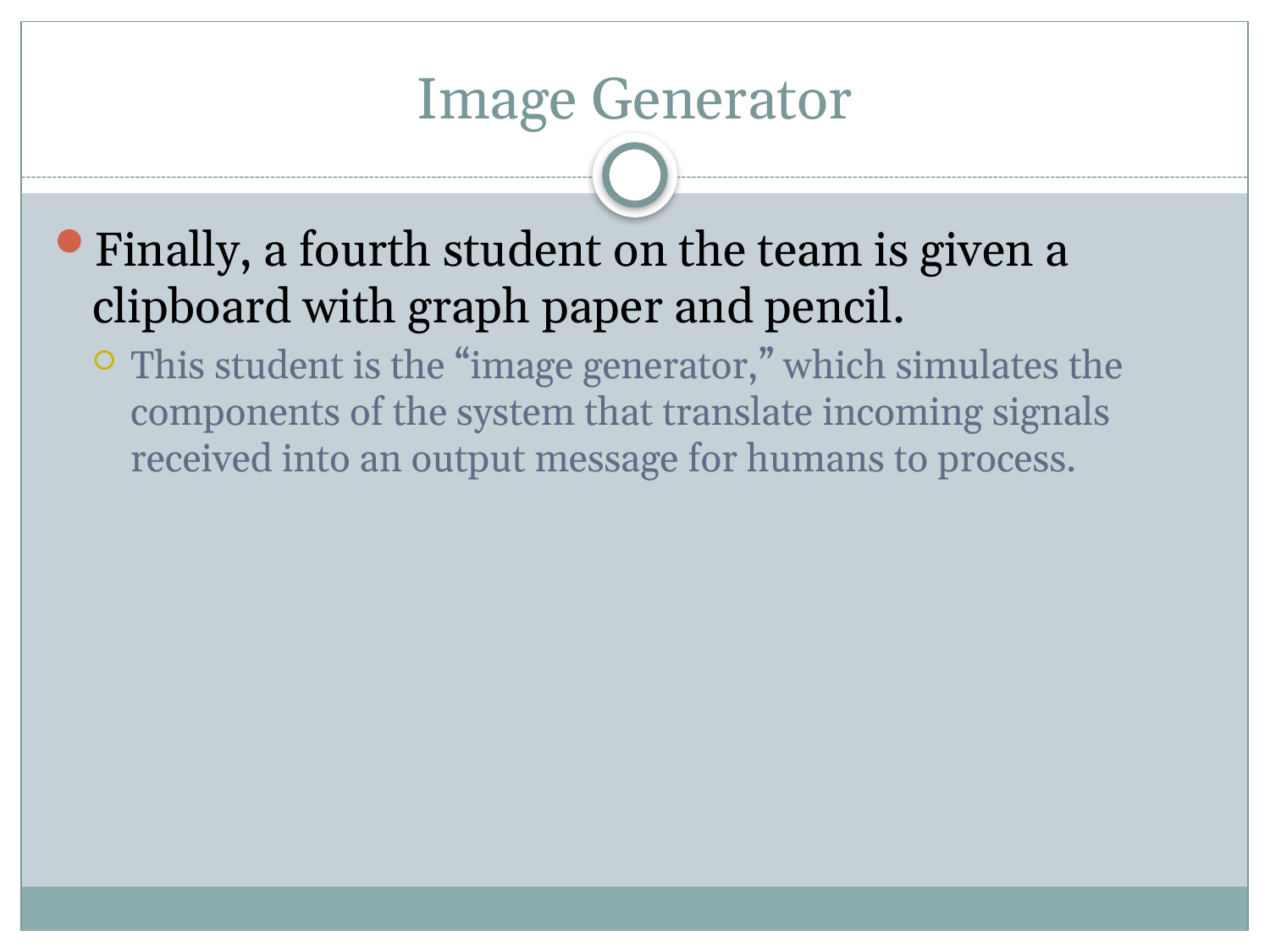

# Image Generator
Finally, a fourth student on the team is given a clipboard with graph paper and pencil.
This student is the “image generator,” which simulates the components of the system that translate incoming signals received into an output message for humans to process.